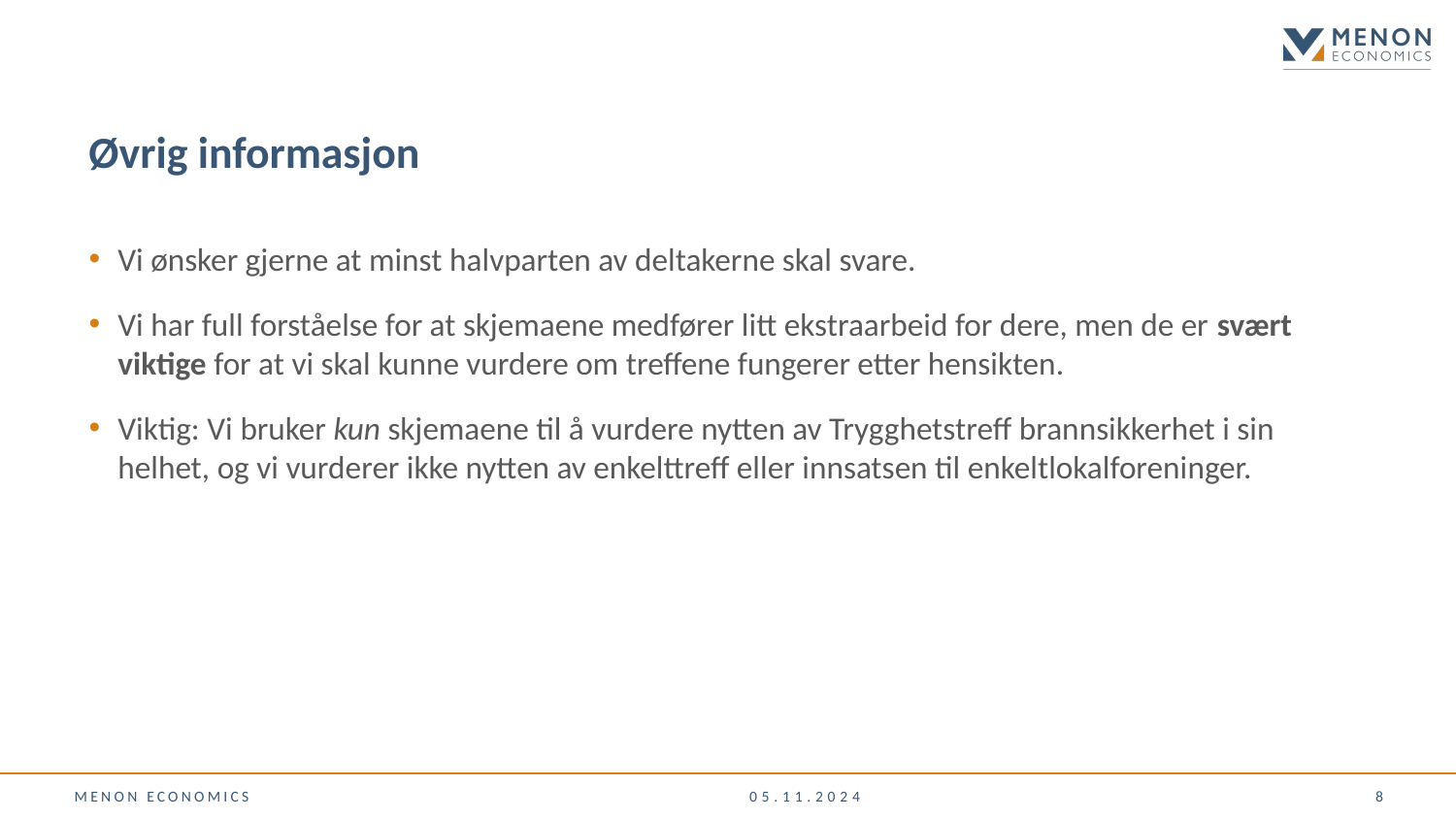

# Øvrig informasjon
Vi ønsker gjerne at minst halvparten av deltakerne skal svare.
Vi har full forståelse for at skjemaene medfører litt ekstraarbeid for dere, men de er svært viktige for at vi skal kunne vurdere om treffene fungerer etter hensikten.
Viktig: Vi bruker kun skjemaene til å vurdere nytten av Trygghetstreff brannsikkerhet i sin helhet, og vi vurderer ikke nytten av enkelttreff eller innsatsen til enkeltlokalforeninger.
Menon Economics
05.11.2024
8